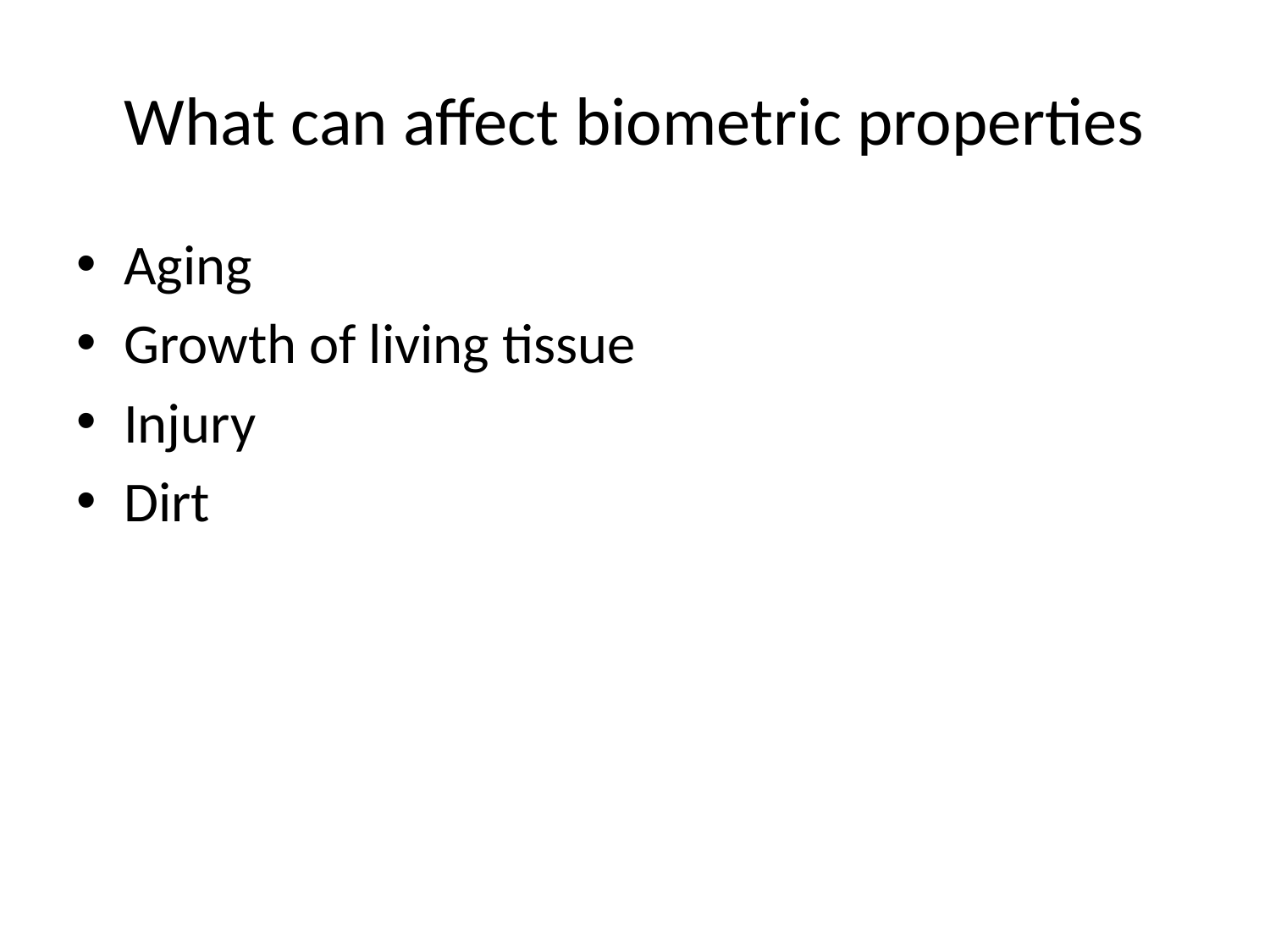

# What can affect biometric properties
Aging
Growth of living tissue
Injury
Dirt